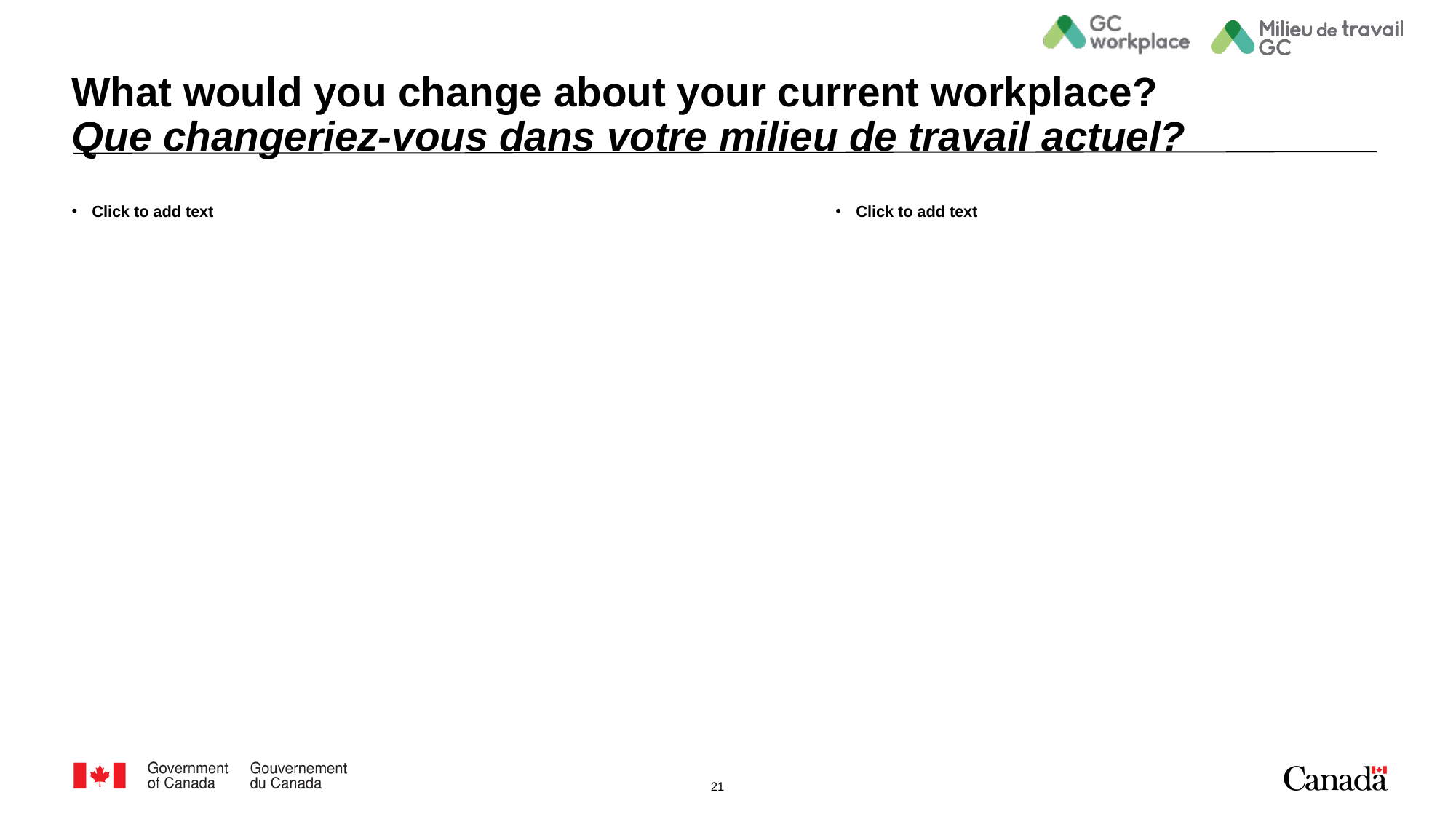

# What would you change about your current workplace? Que changeriez-vous dans votre milieu de travail actuel?
Click to add text
Click to add text